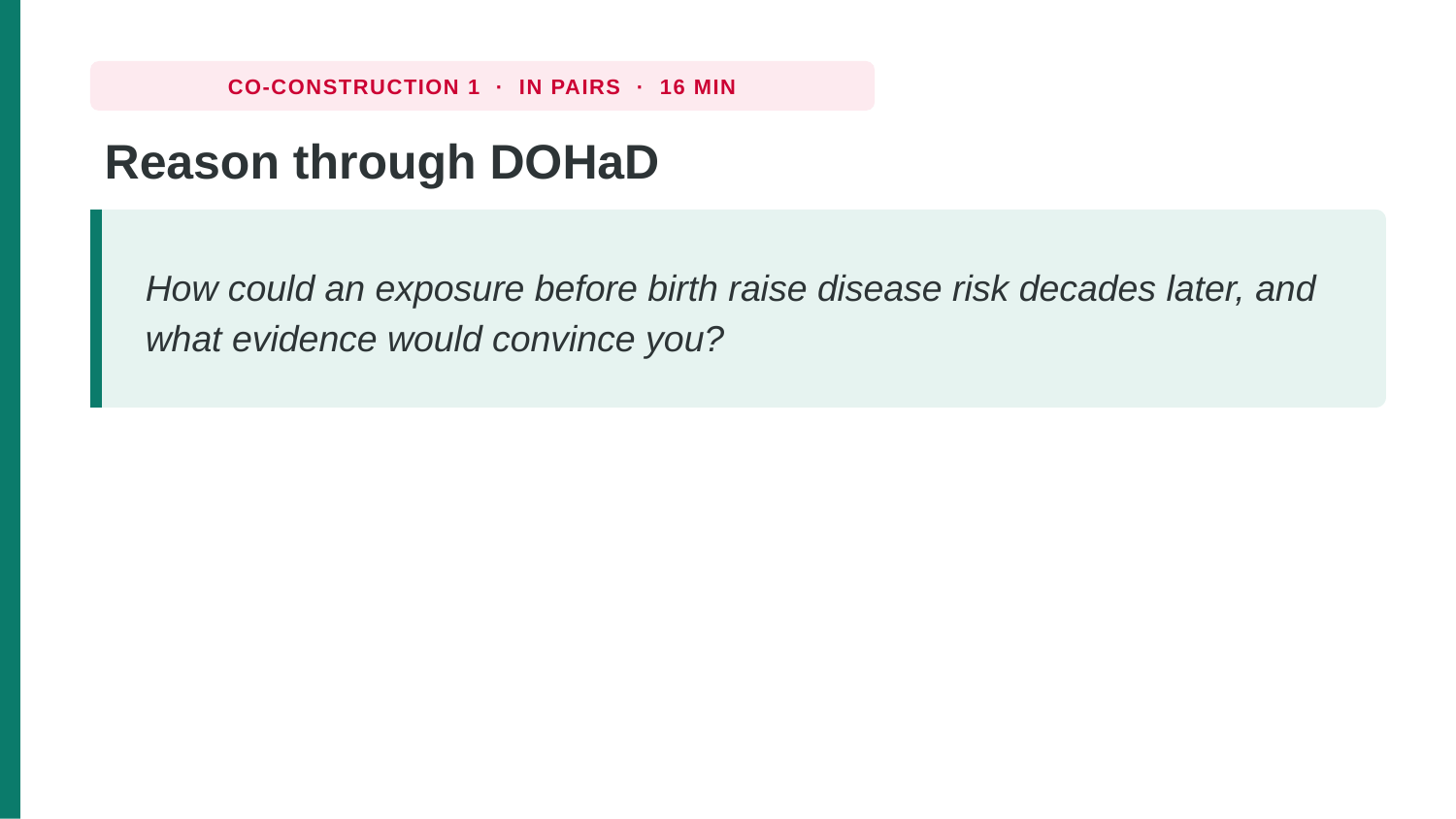

CO-CONSTRUCTION 1  ·  IN PAIRS  ·  16 MIN
Reason through DOHaD

How could an exposure before birth raise disease risk decades later, and what evidence would convince you?